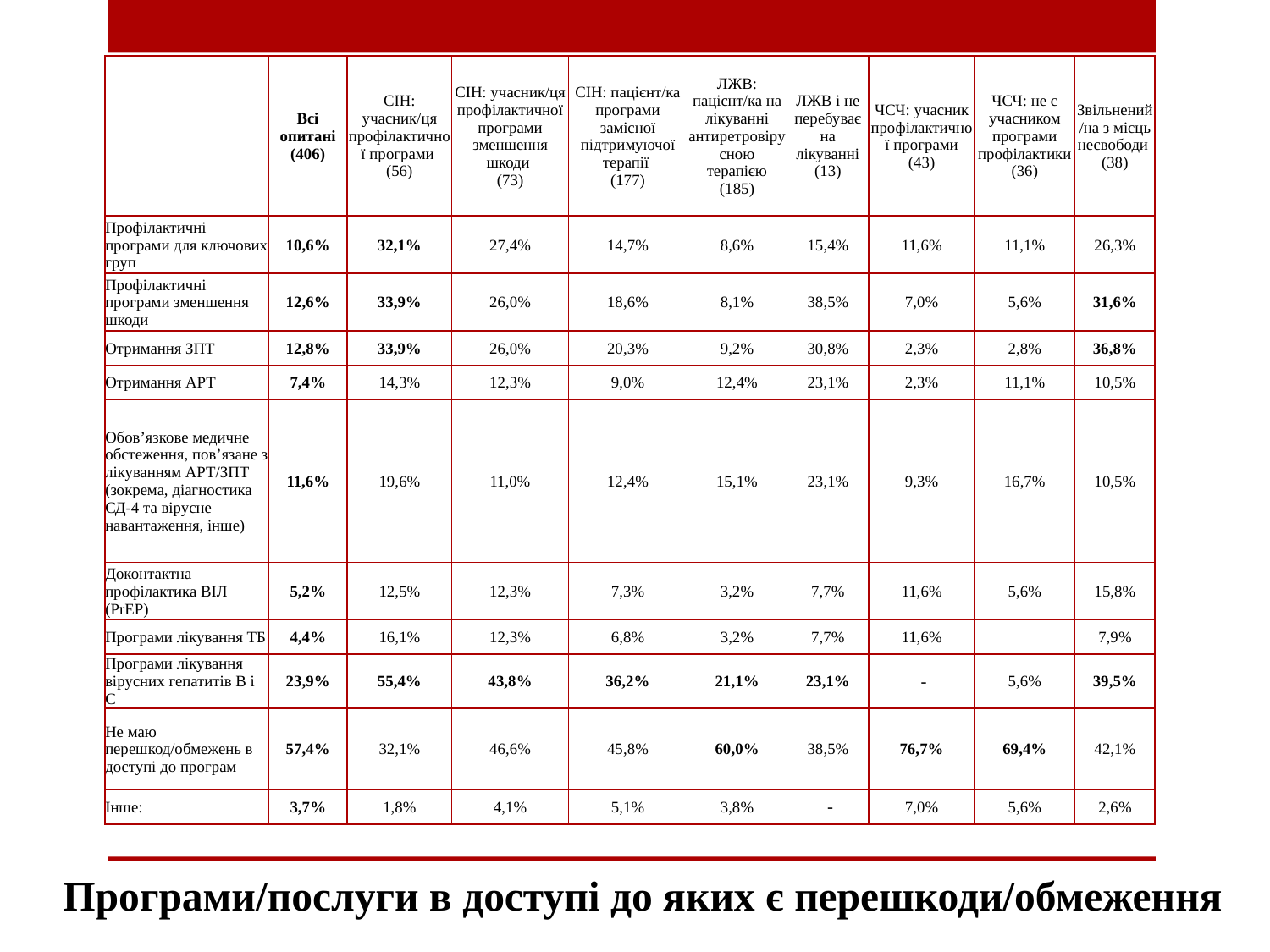

|  | Всі опитані (406) | СІН: учасник/ця профілактичної програми (56) | СІН: учасник/ця профілактичної програми зменшення шкоди (73) | СІН: пацієнт/ка програми замісної підтримуючої терапії (177) | ЛЖВ: пацієнт/ка на лікуванні антиретровірусною терапією (185) | ЛЖВ і не перебуває на лікуванні (13) | ЧСЧ: учасник профілактичної програми (43) | ЧСЧ: не є учасником програми профілактики (36) | Звільнений/на з місць несвободи (38) |
| --- | --- | --- | --- | --- | --- | --- | --- | --- | --- |
| Профілактичні програми для ключових груп | 10,6% | 32,1% | 27,4% | 14,7% | 8,6% | 15,4% | 11,6% | 11,1% | 26,3% |
| Профілактичні програми зменшення шкоди | 12,6% | 33,9% | 26,0% | 18,6% | 8,1% | 38,5% | 7,0% | 5,6% | 31,6% |
| Отримання ЗПТ | 12,8% | 33,9% | 26,0% | 20,3% | 9,2% | 30,8% | 2,3% | 2,8% | 36,8% |
| Отримання АРТ | 7,4% | 14,3% | 12,3% | 9,0% | 12,4% | 23,1% | 2,3% | 11,1% | 10,5% |
| Обов’язкове медичне обстеження, пов’язане з лікуванням АРТ/ЗПТ (зокрема, діагностика СД-4 та вірусне навантаження, інше) | 11,6% | 19,6% | 11,0% | 12,4% | 15,1% | 23,1% | 9,3% | 16,7% | 10,5% |
| Доконтактна профілактика ВІЛ (PrEP) | 5,2% | 12,5% | 12,3% | 7,3% | 3,2% | 7,7% | 11,6% | 5,6% | 15,8% |
| Програми лікування ТБ | 4,4% | 16,1% | 12,3% | 6,8% | 3,2% | 7,7% | 11,6% |  | 7,9% |
| Програми лікування вірусних гепатитів B і C | 23,9% | 55,4% | 43,8% | 36,2% | 21,1% | 23,1% | - | 5,6% | 39,5% |
| Не маю перешкод/обмежень в доступі до програм | 57,4% | 32,1% | 46,6% | 45,8% | 60,0% | 38,5% | 76,7% | 69,4% | 42,1% |
| Інше: | 3,7% | 1,8% | 4,1% | 5,1% | 3,8% | - | 7,0% | 5,6% | 2,6% |
Програми/послуги в доступі до яких є перешкоди/обмеження